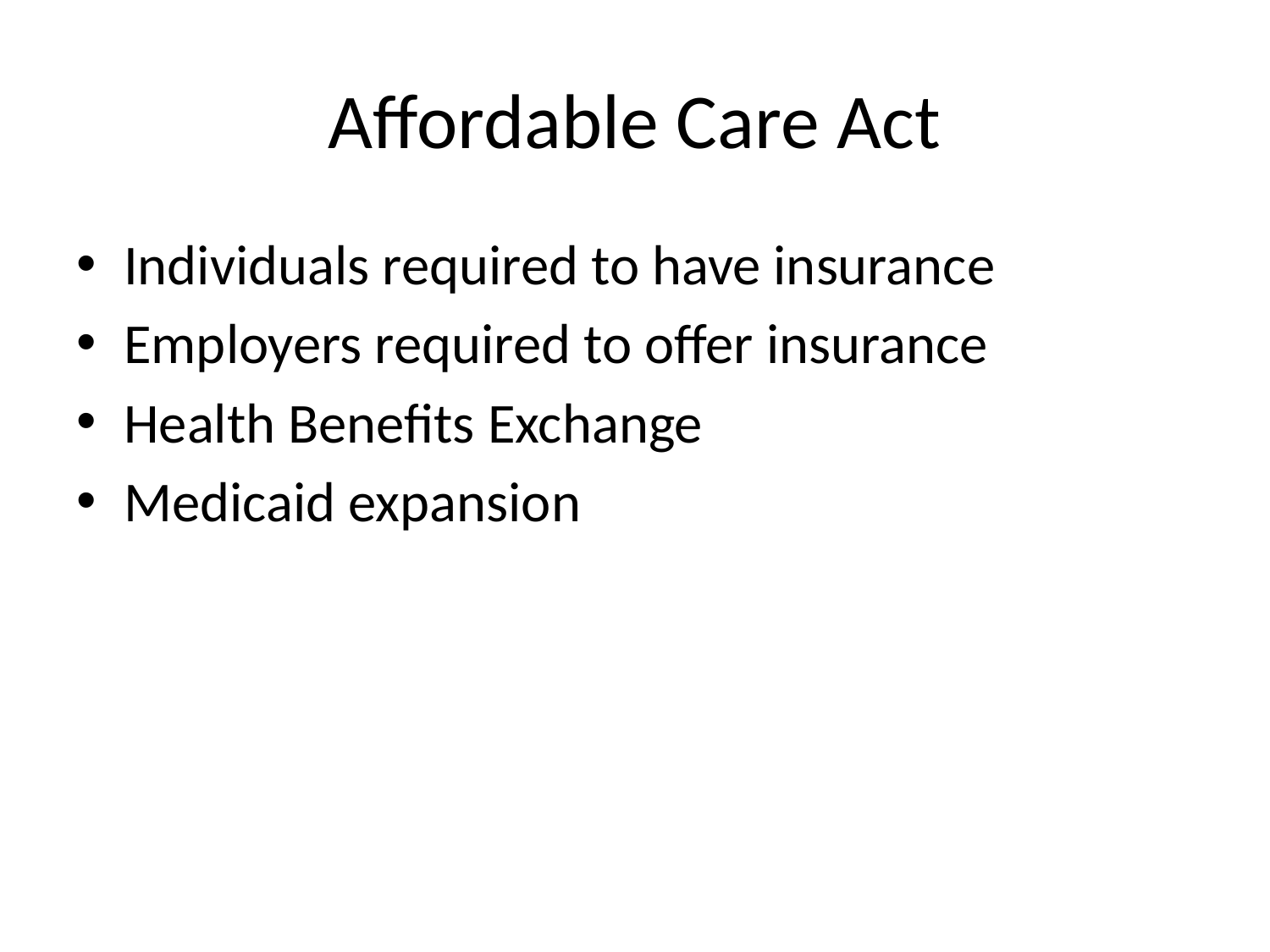

# Affordable Care Act
Individuals required to have insurance
Employers required to offer insurance
Health Benefits Exchange
Medicaid expansion